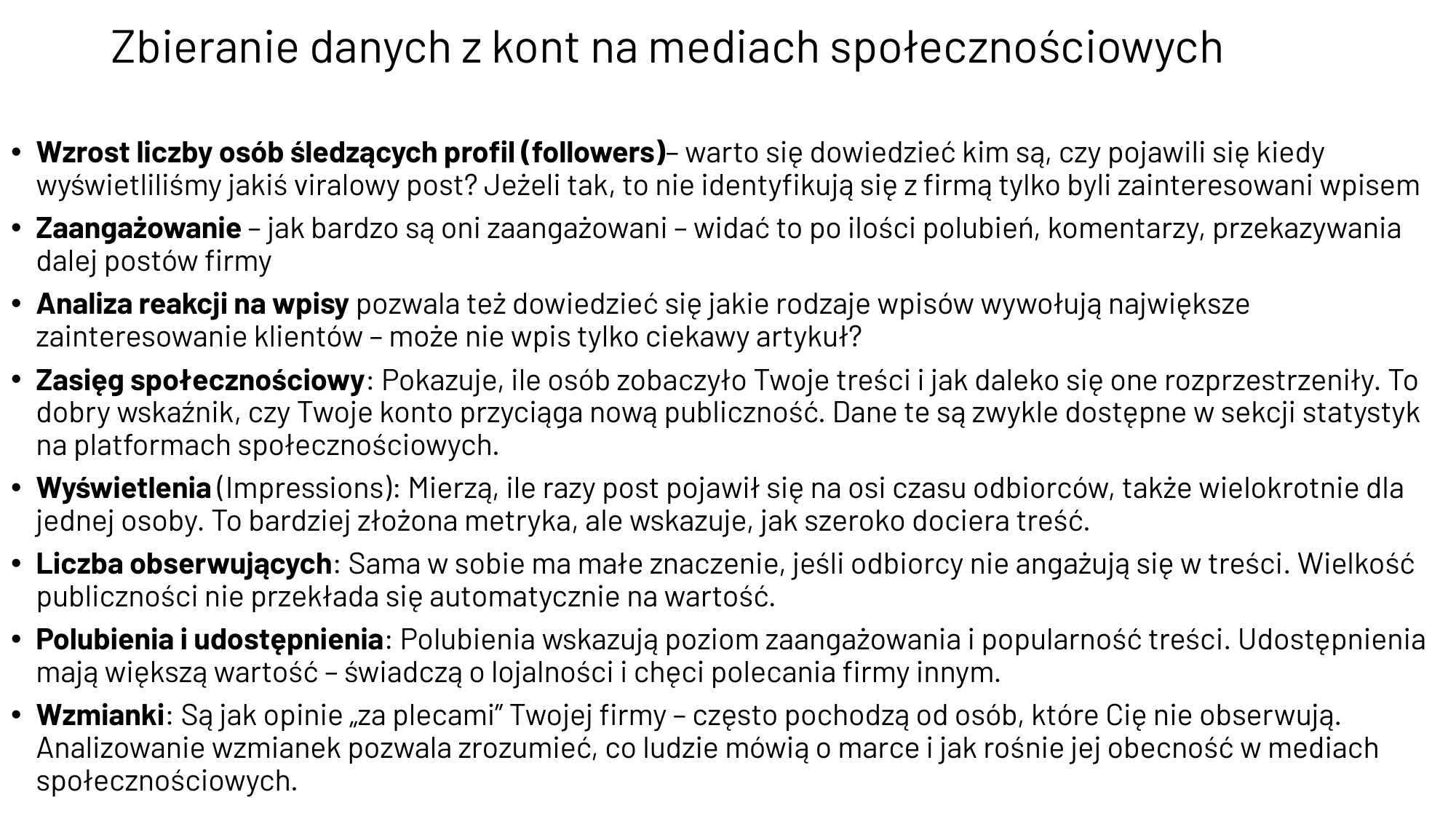

# Zbieranie danych z kont na mediach społecznościowych
Wzrost liczby osób śledzących profil (followers)– warto się dowiedzieć kim są, czy pojawili się kiedy wyświetliliśmy jakiś viralowy post? Jeżeli tak, to nie identyfikują się z firmą tylko byli zainteresowani wpisem
Zaangażowanie – jak bardzo są oni zaangażowani – widać to po ilości polubień, komentarzy, przekazywania dalej postów firmy
Analiza reakcji na wpisy pozwala też dowiedzieć się jakie rodzaje wpisów wywołują największe zainteresowanie klientów – może nie wpis tylko ciekawy artykuł?
Zasięg społecznościowy: Pokazuje, ile osób zobaczyło Twoje treści i jak daleko się one rozprzestrzeniły. To dobry wskaźnik, czy Twoje konto przyciąga nową publiczność. Dane te są zwykle dostępne w sekcji statystyk na platformach społecznościowych.
Wyświetlenia (Impressions): Mierzą, ile razy post pojawił się na osi czasu odbiorców, także wielokrotnie dla jednej osoby. To bardziej złożona metryka, ale wskazuje, jak szeroko dociera treść.
Liczba obserwujących: Sama w sobie ma małe znaczenie, jeśli odbiorcy nie angażują się w treści. Wielkość publiczności nie przekłada się automatycznie na wartość.
Polubienia i udostępnienia: Polubienia wskazują poziom zaangażowania i popularność treści. Udostępnienia mają większą wartość – świadczą o lojalności i chęci polecania firmy innym.
Wzmianki: Są jak opinie „za plecami” Twojej firmy – często pochodzą od osób, które Cię nie obserwują. Analizowanie wzmianek pozwala zrozumieć, co ludzie mówią o marce i jak rośnie jej obecność w mediach społecznościowych.